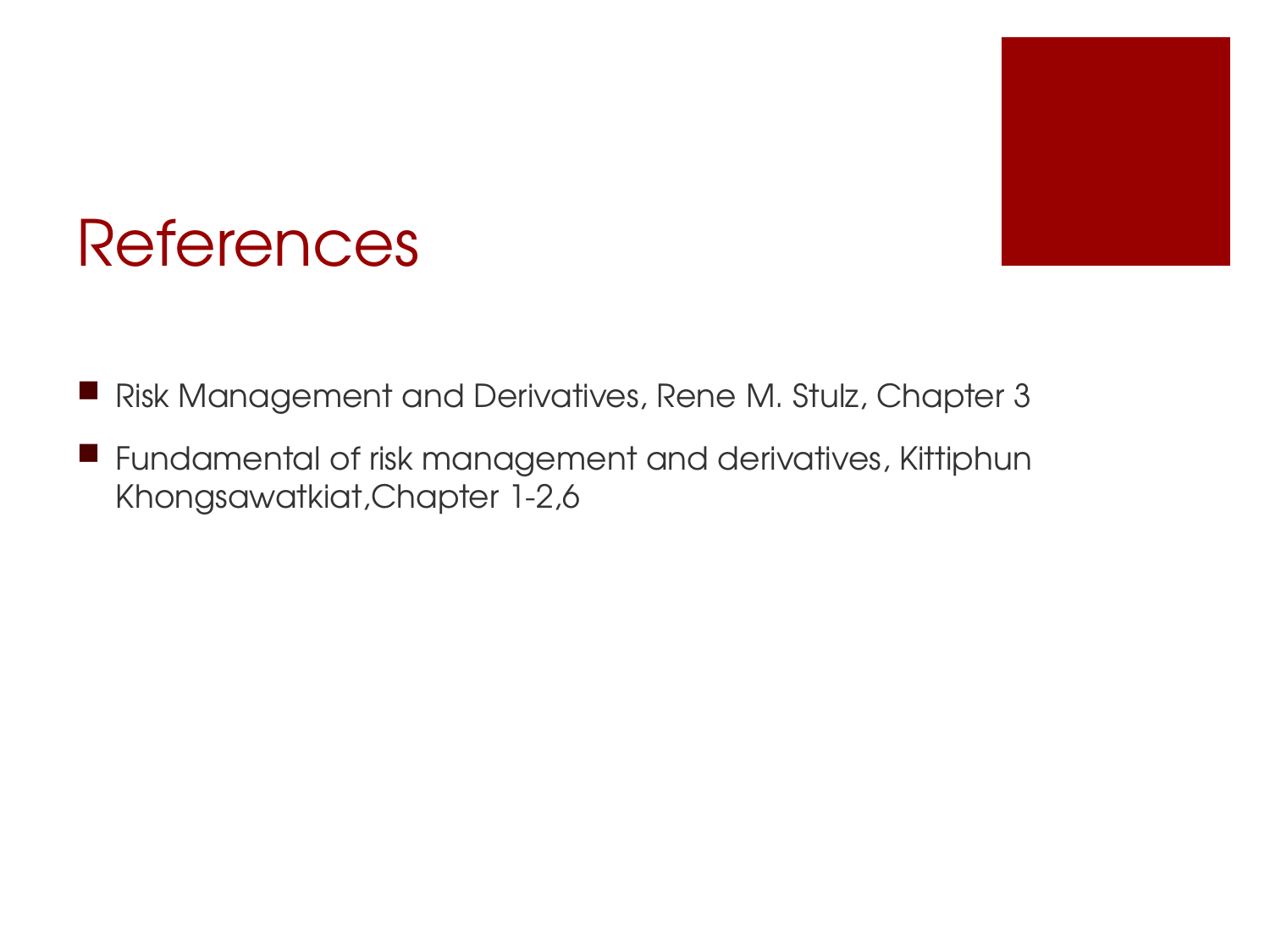

# References

Risk Management and Derivatives, Rene M. Stulz, Chapter 3
Fundamental of risk management and derivatives, Kittiphun Khongsawatkiat,Chapter 1-2,6